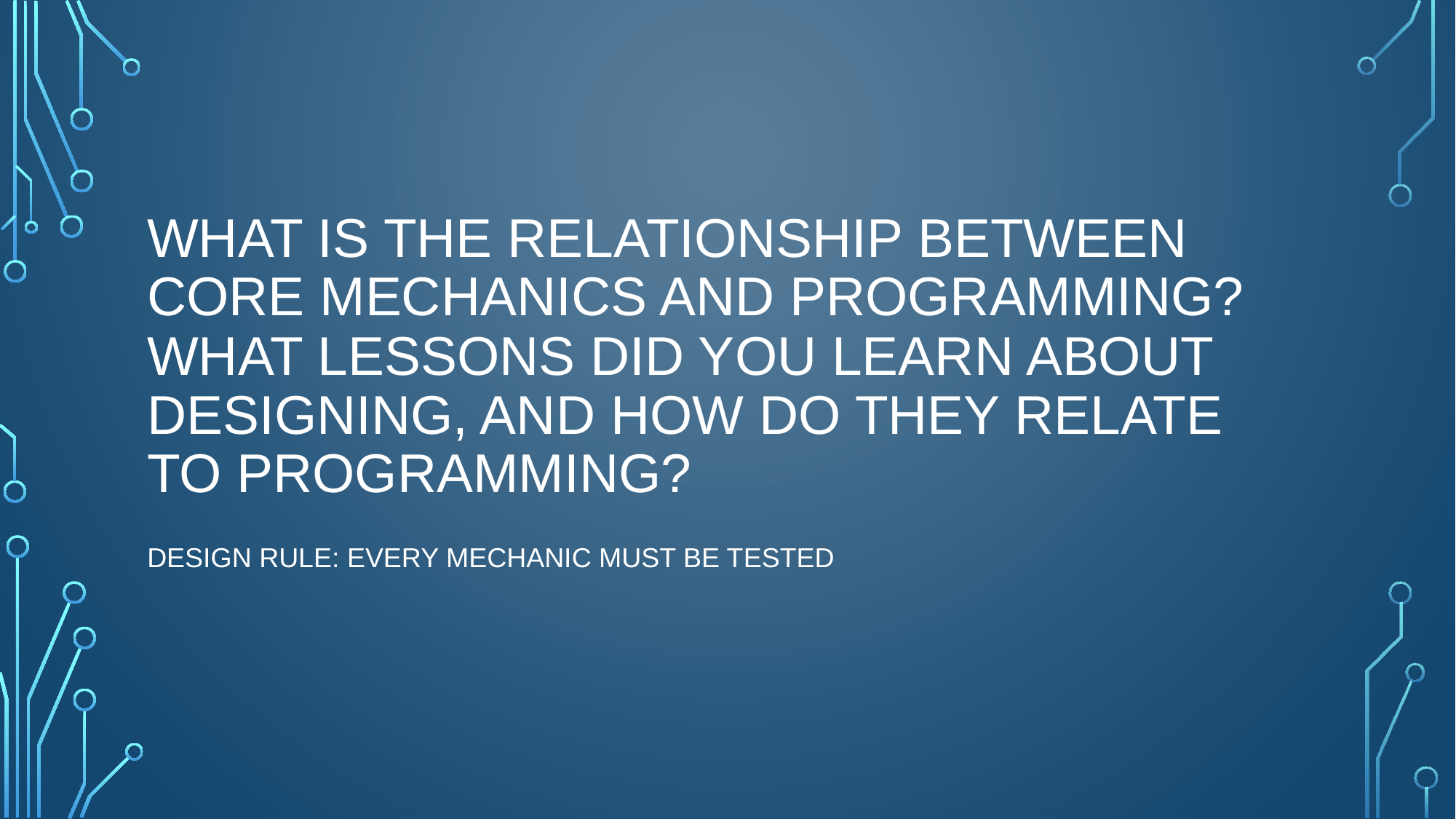

# What is the relationship between core mechanics and programming? What lessons did you learn about designing, and how do they relate to programming?
Design Rule: Every Mechanic must be tested